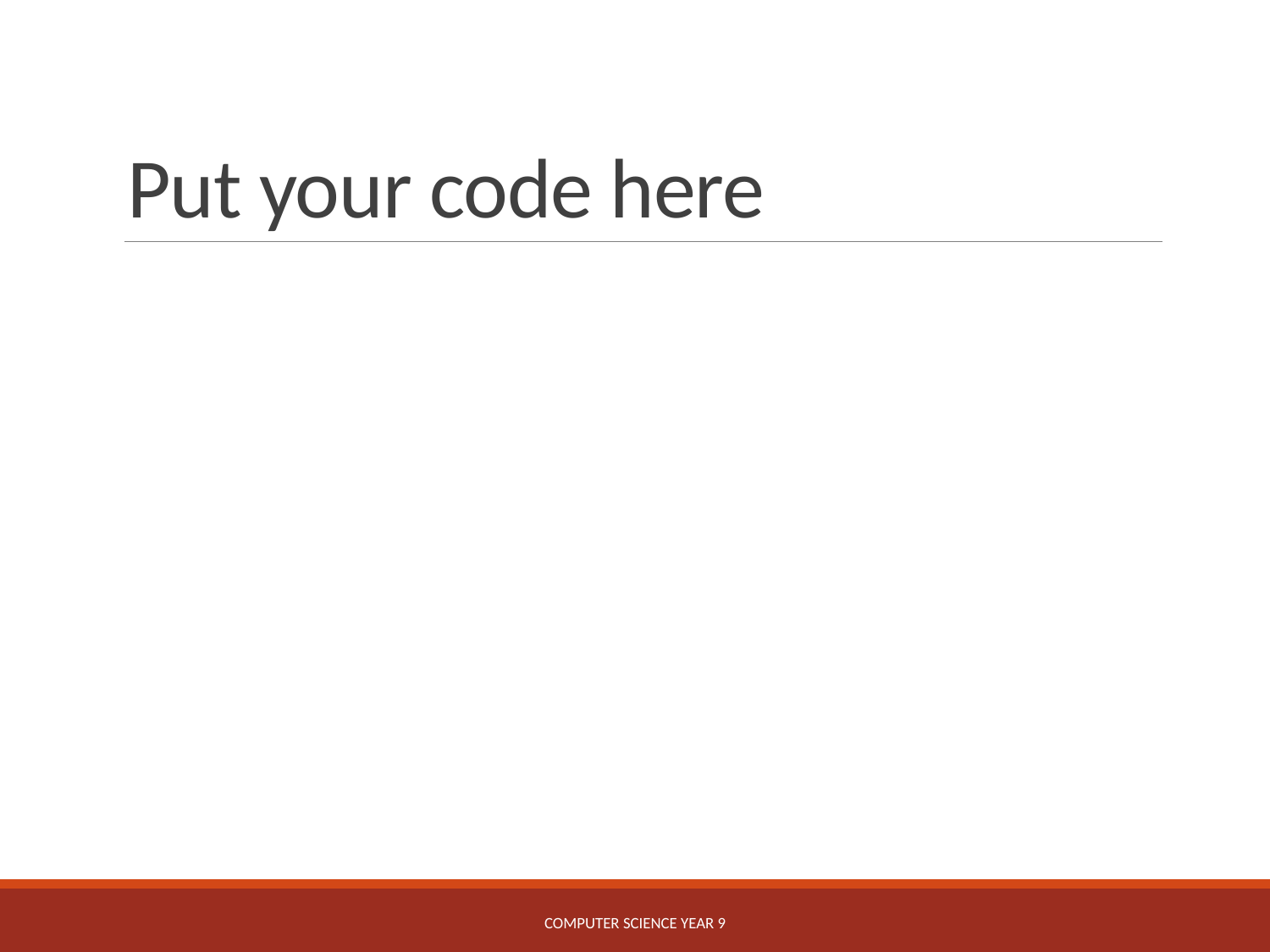

# Put your code here
Computer Science year 9